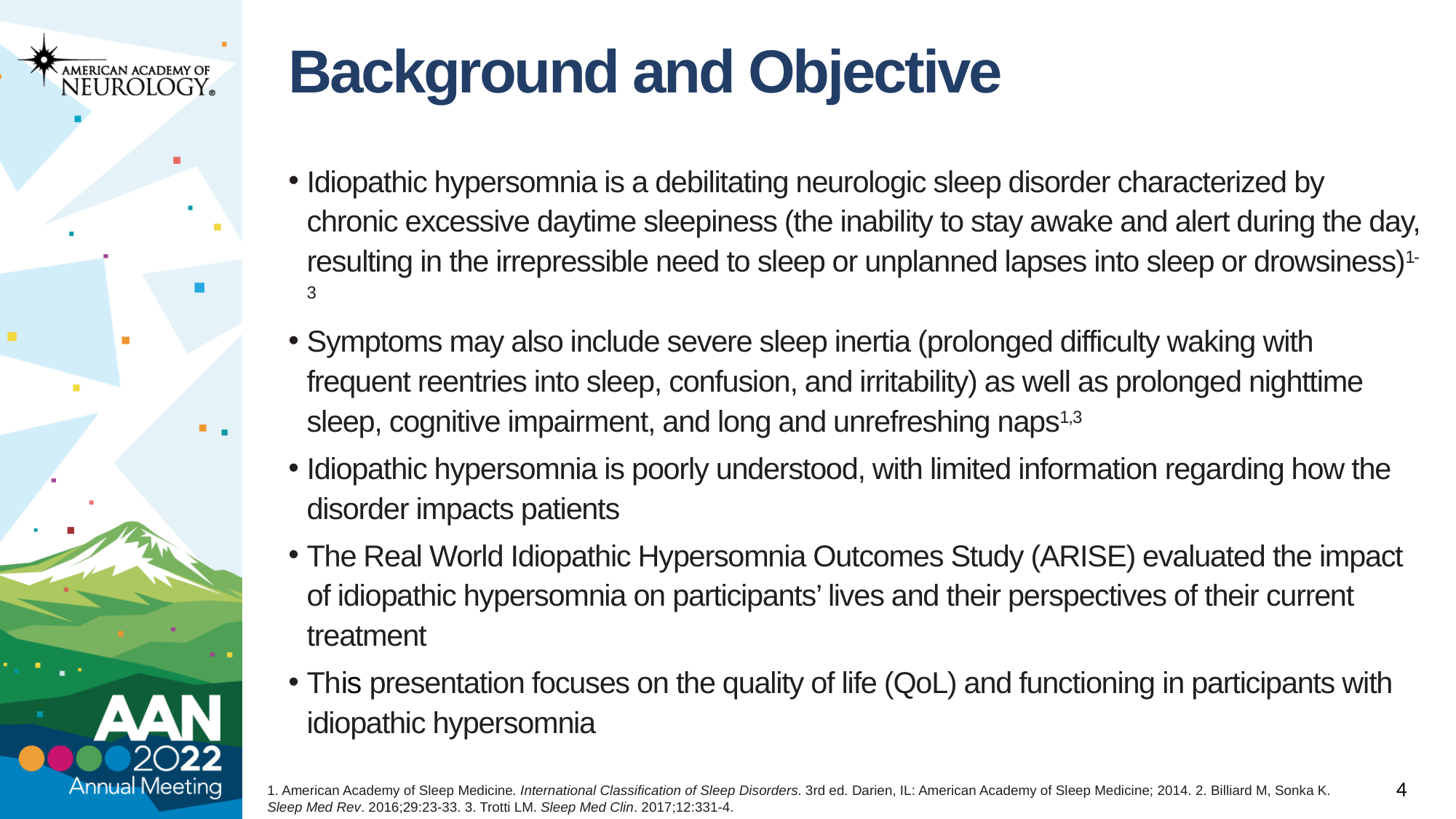

# Background and Objective
Idiopathic hypersomnia is a debilitating neurologic sleep disorder characterized by chronic excessive daytime sleepiness (the inability to stay awake and alert during the day, resulting in the irrepressible need to sleep or unplanned lapses into sleep or drowsiness)1-3
Symptoms may also include severe sleep inertia (prolonged difficulty waking with frequent reentries into sleep, confusion, and irritability) as well as prolonged nighttime sleep, cognitive impairment, and long and unrefreshing naps1,3
Idiopathic hypersomnia is poorly understood, with limited information regarding how the disorder impacts patients
The Real World Idiopathic Hypersomnia Outcomes Study (ARISE) evaluated the impact of idiopathic hypersomnia on participants’ lives and their perspectives of their current treatment
This presentation focuses on the quality of life (QoL) and functioning in participants with idiopathic hypersomnia

4
1. American Academy of Sleep Medicine. International Classification of Sleep Disorders. 3rd ed. Darien, IL: American Academy of Sleep Medicine; 2014. 2. Billiard M, Sonka K. Sleep Med Rev. 2016;29:23-33. 3. Trotti LM. Sleep Med Clin. 2017;12:331-4.